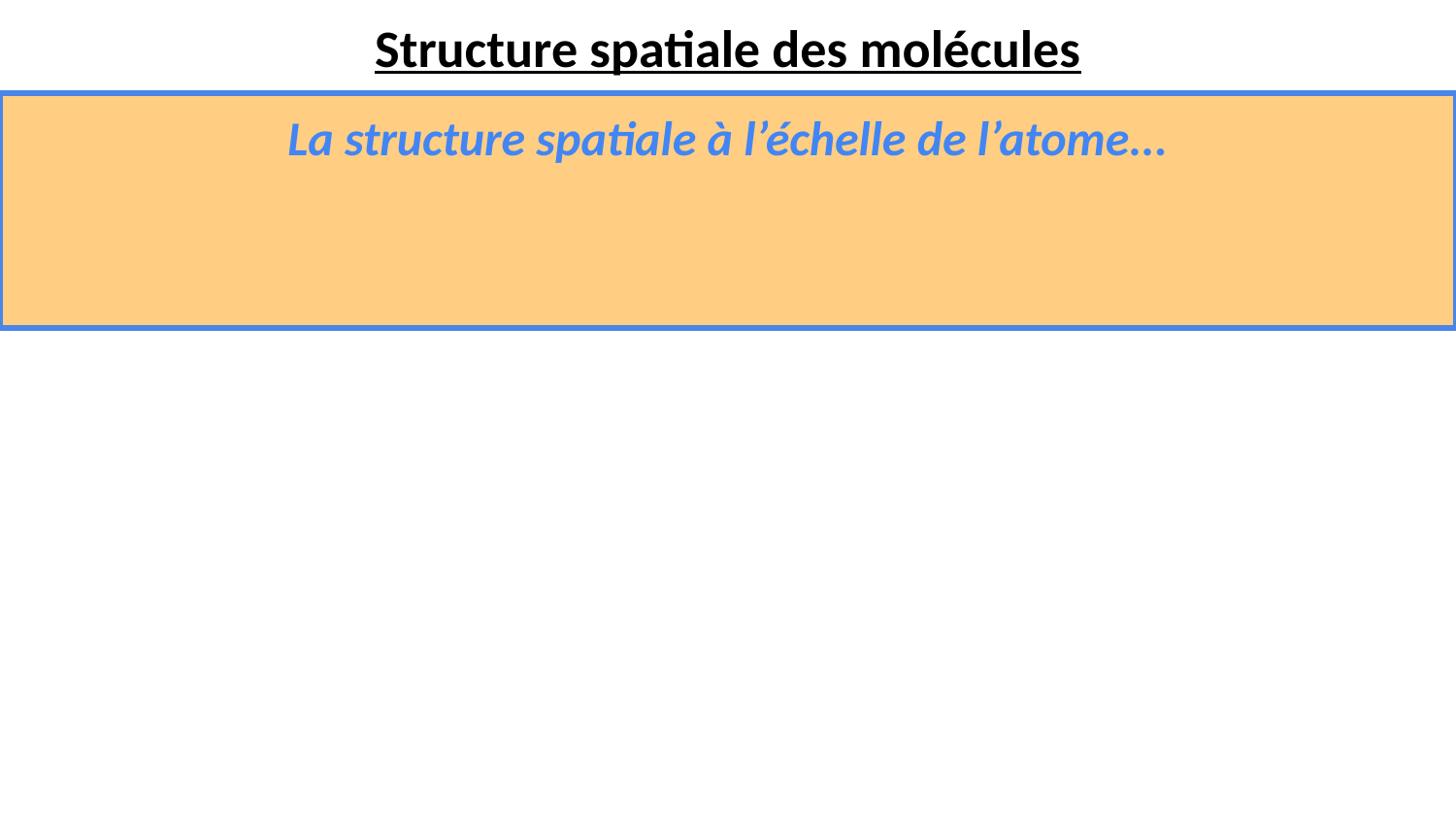

Structure spatiale des molécules
La structure spatiale à l’échelle de l’atome...